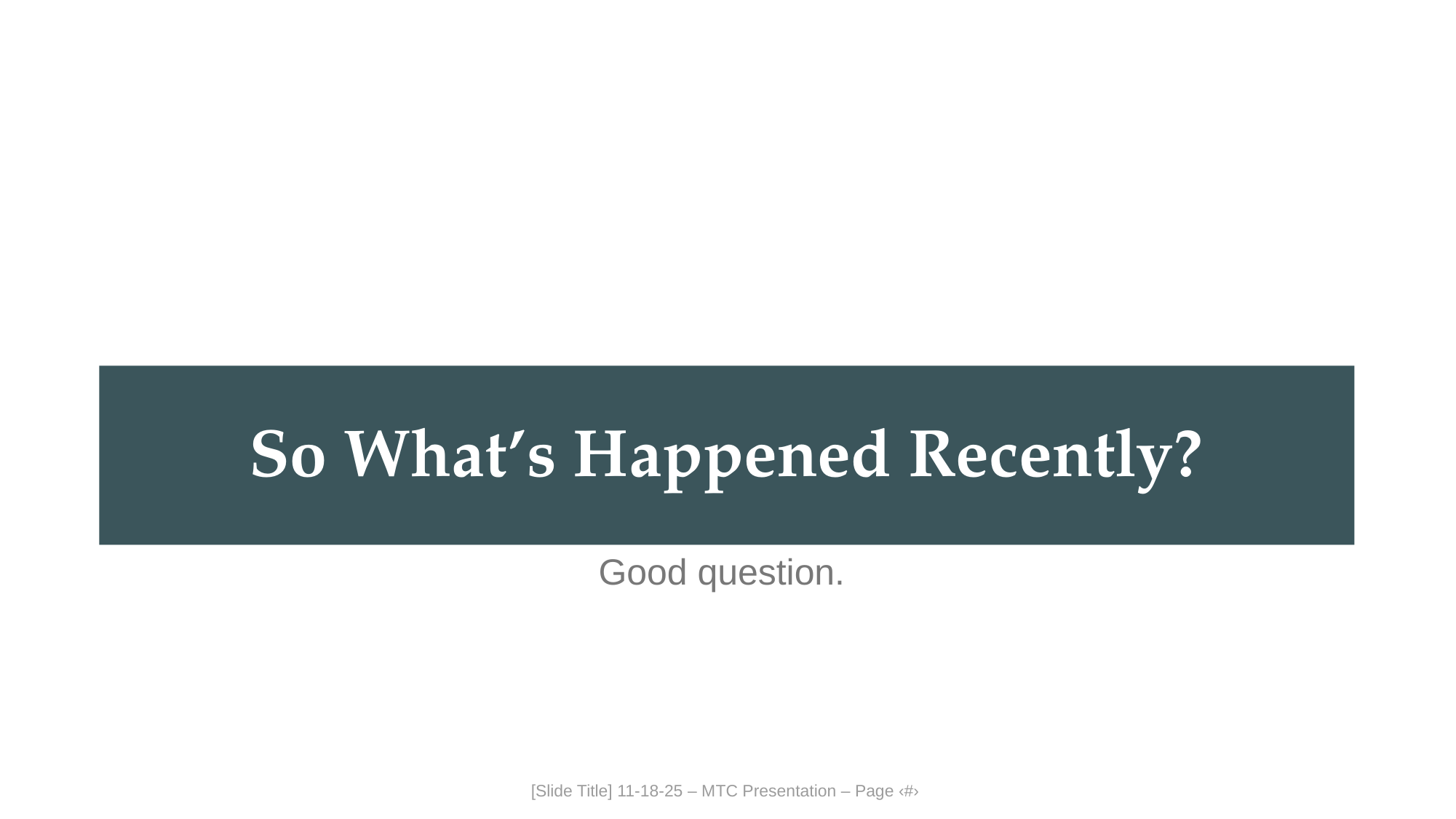

# So What’s Happened Recently?
Good question.
[Slide Title] 11-18-25 – MTC Presentation – Page ‹#›